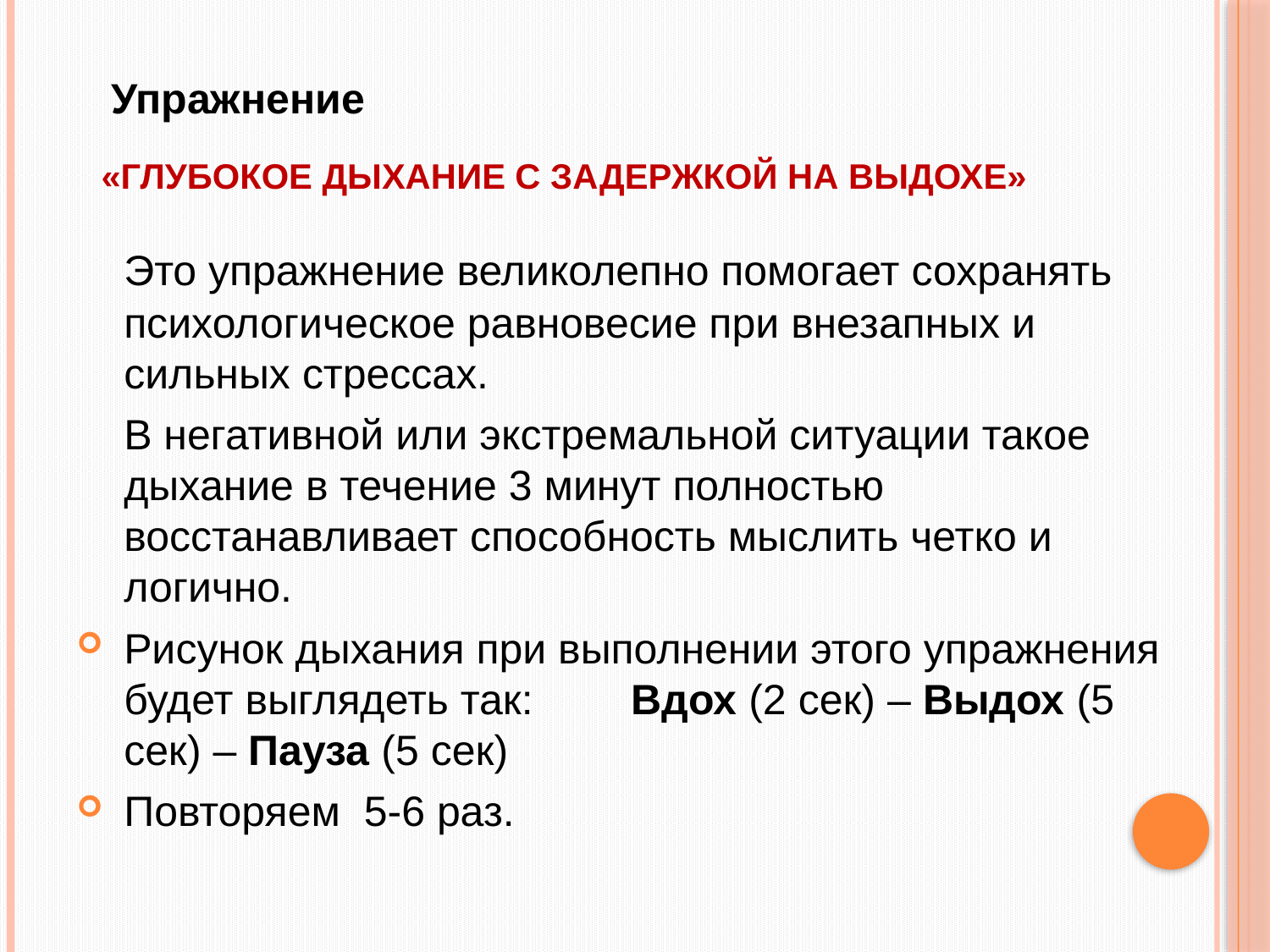

Упражнение
   «ГЛУБОКОЕ ДЫХАНИЕ С ЗАДЕРЖКОЙ НА ВЫДОХЕ»

   	Это упражнение великолепно помогает сохранять психологическое равновесие при внезапных и сильных стрессах.
	В негативной или экстремальной ситуации такое дыхание в течение 3 минут полностью восстанавливает способность мыслить четко и логично.
Рисунок дыхания при выполнении этого упражнения будет выглядеть так: 	Вдох (2 сек) – Выдох (5 сек) – Пауза (5 сек)
Повторяем  5-6 раз.